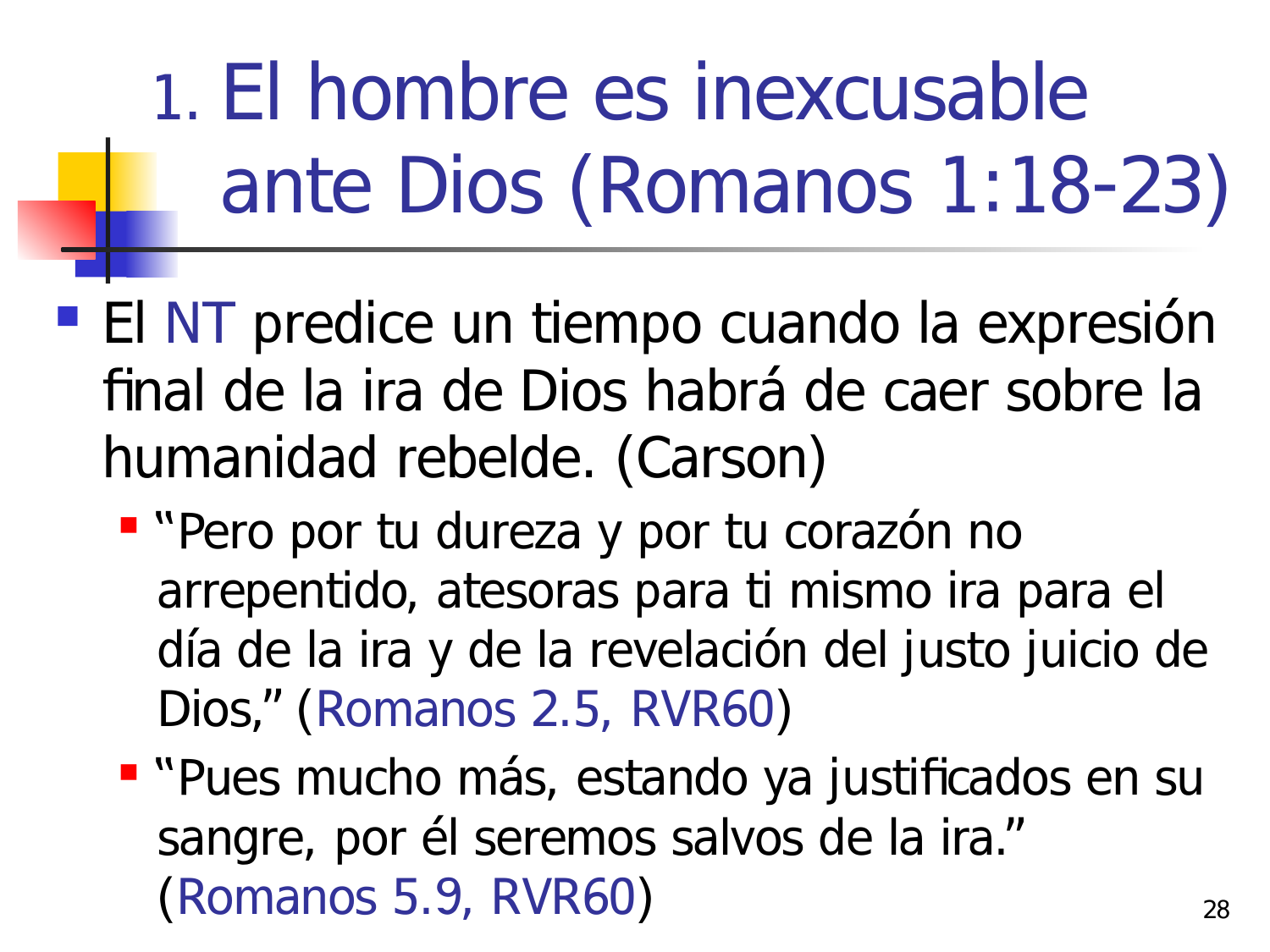

# El hombre es inexcusable ante Dios (Romanos 1:18-23)
El NT predice un tiempo cuando la expresión final de la ira de Dios habrá de caer sobre la humanidad rebelde. (Carson)
“Pero por tu dureza y por tu corazón no arrepentido, atesoras para ti mismo ira para el día de la ira y de la revelación del justo juicio de Dios,” (Romanos 2.5, RVR60)
“Pues mucho más, estando ya justificados en su sangre, por él seremos salvos de la ira.” (Romanos 5.9, RVR60)
28